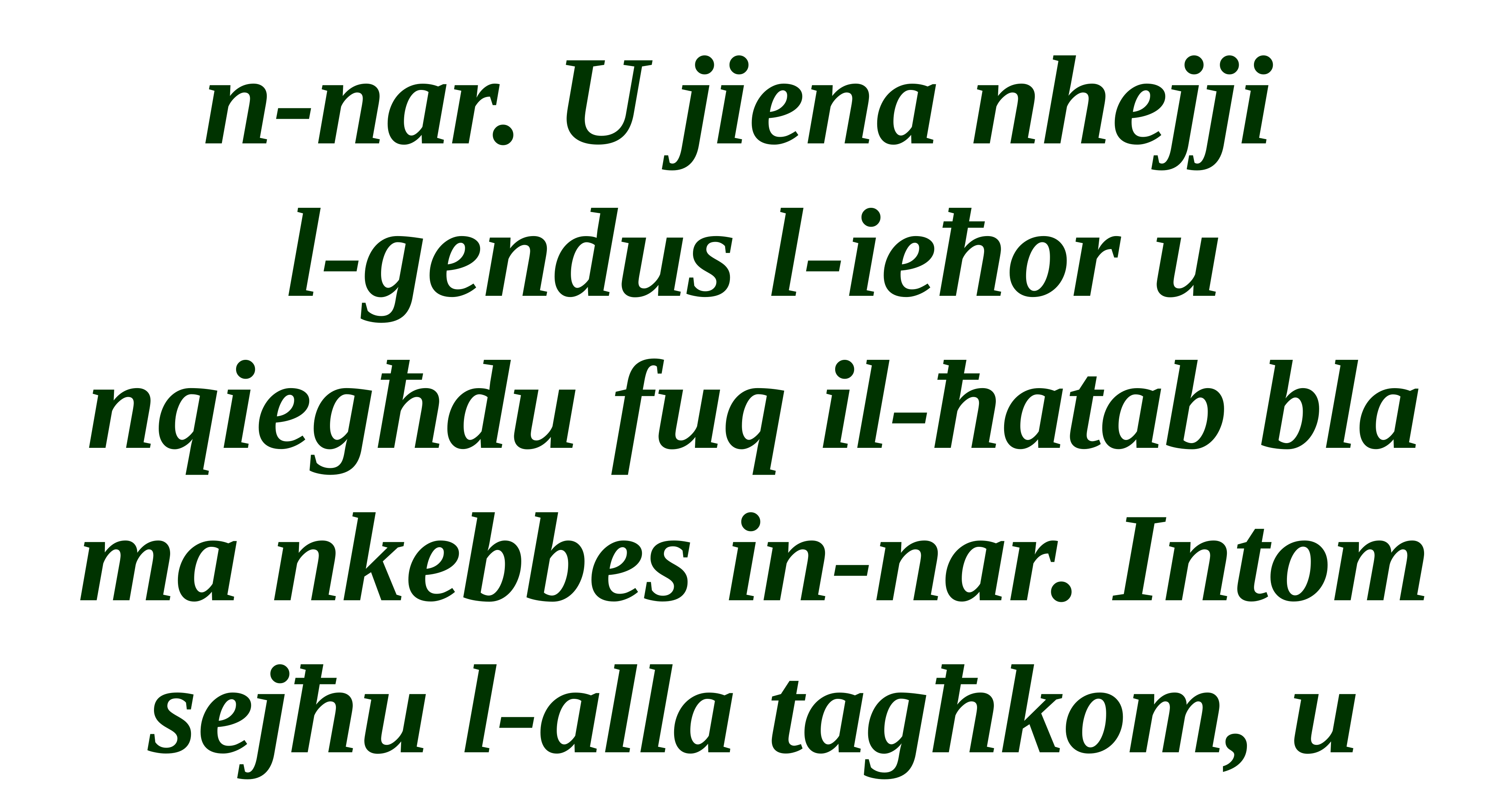

n-nar. U jiena nhejji
l-gendus l-ieħor u nqiegħdu fuq il-ħatab bla ma nkebbes in-nar. Intom sejħu l-alla tagħkom, u